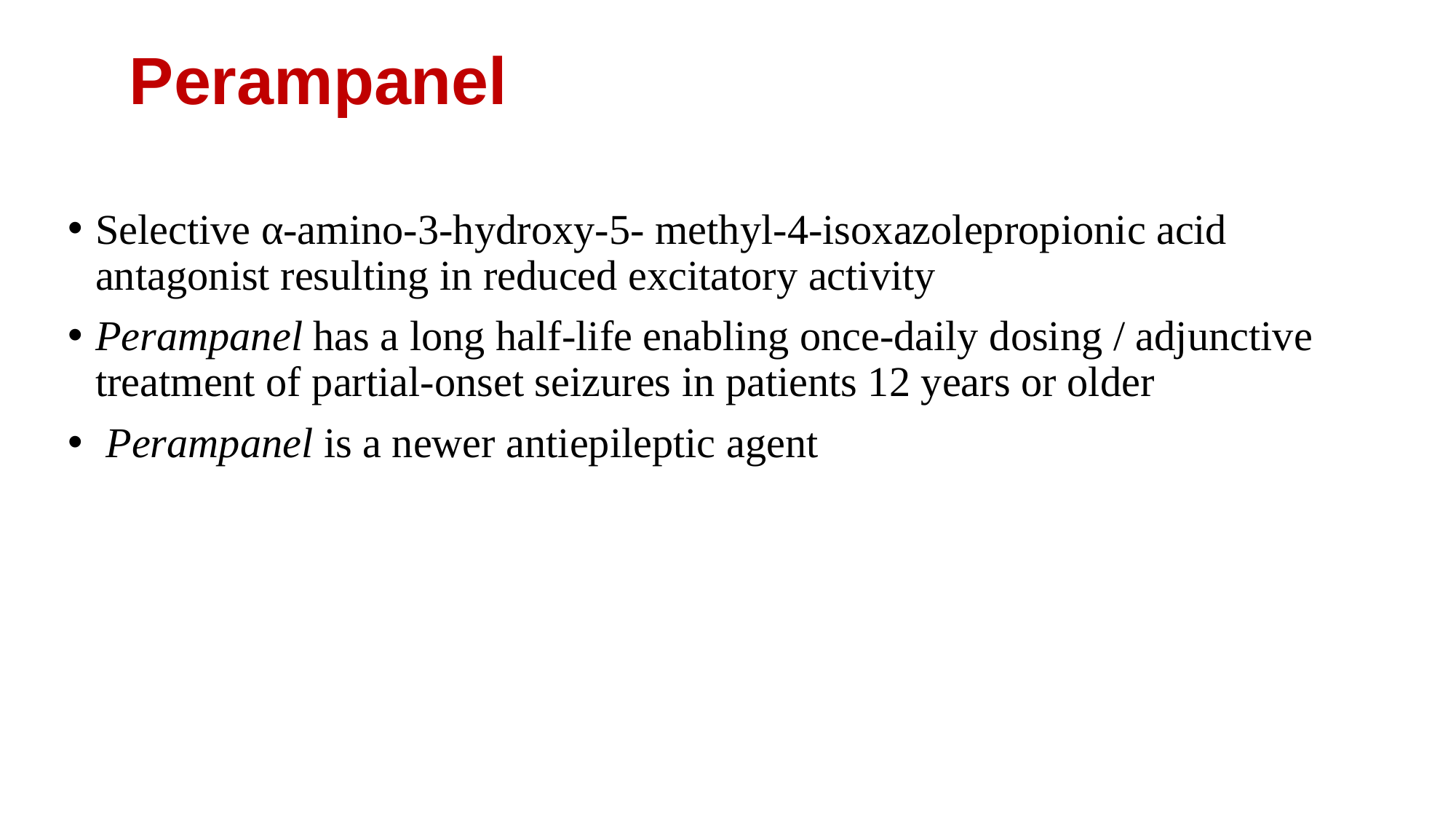

# Perampanel
Selective α-amino-3-hydroxy-5- methyl-4-isoxazolepropionic acid antagonist resulting in reduced excitatory activity
Perampanel has a long half-life enabling once-daily dosing / adjunctive treatment of partial-onset seizures in patients 12 years or older
 Perampanel is a newer antiepileptic agent